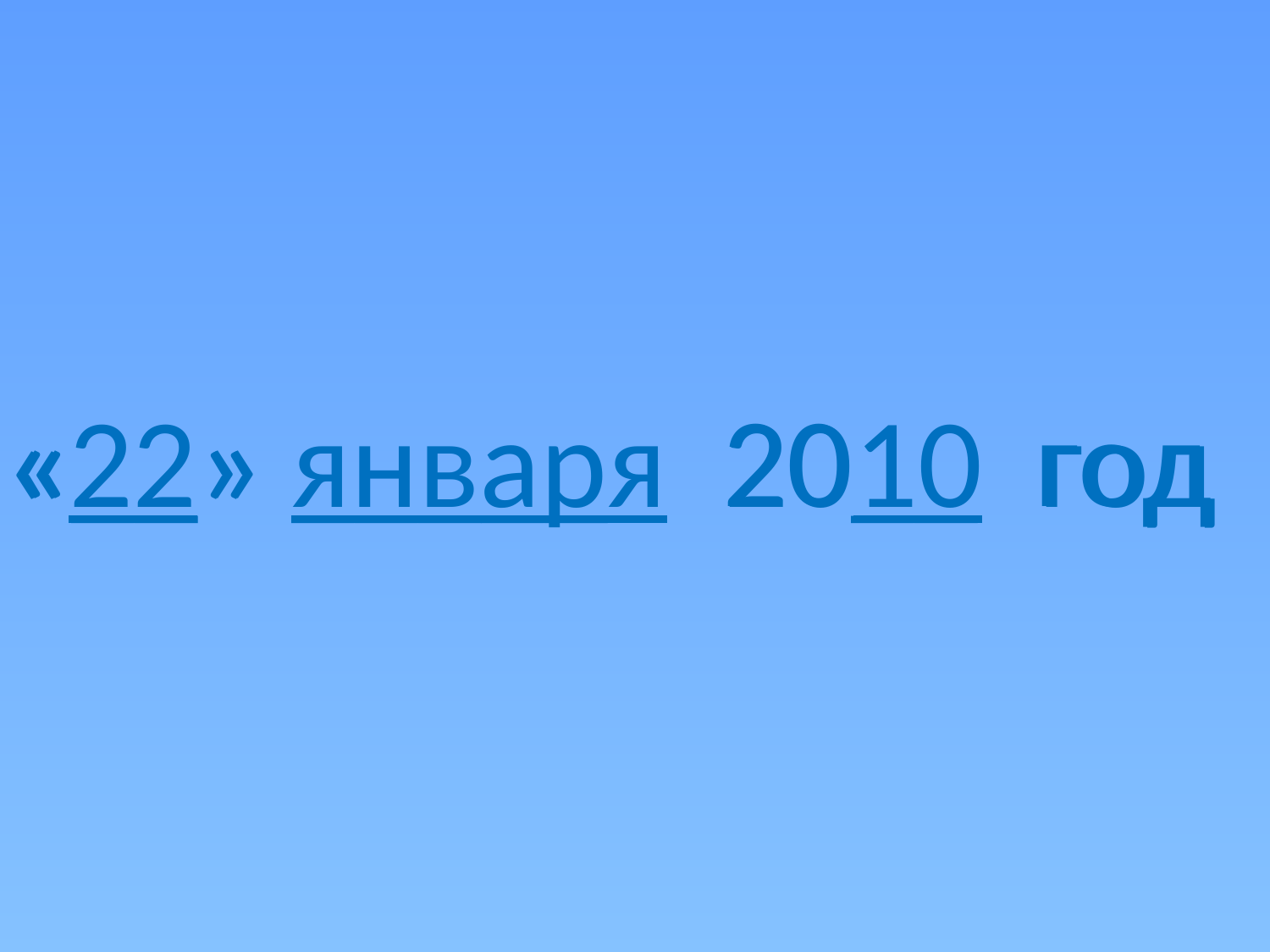

# «__» _____    20__  год
«22» января  2010  год